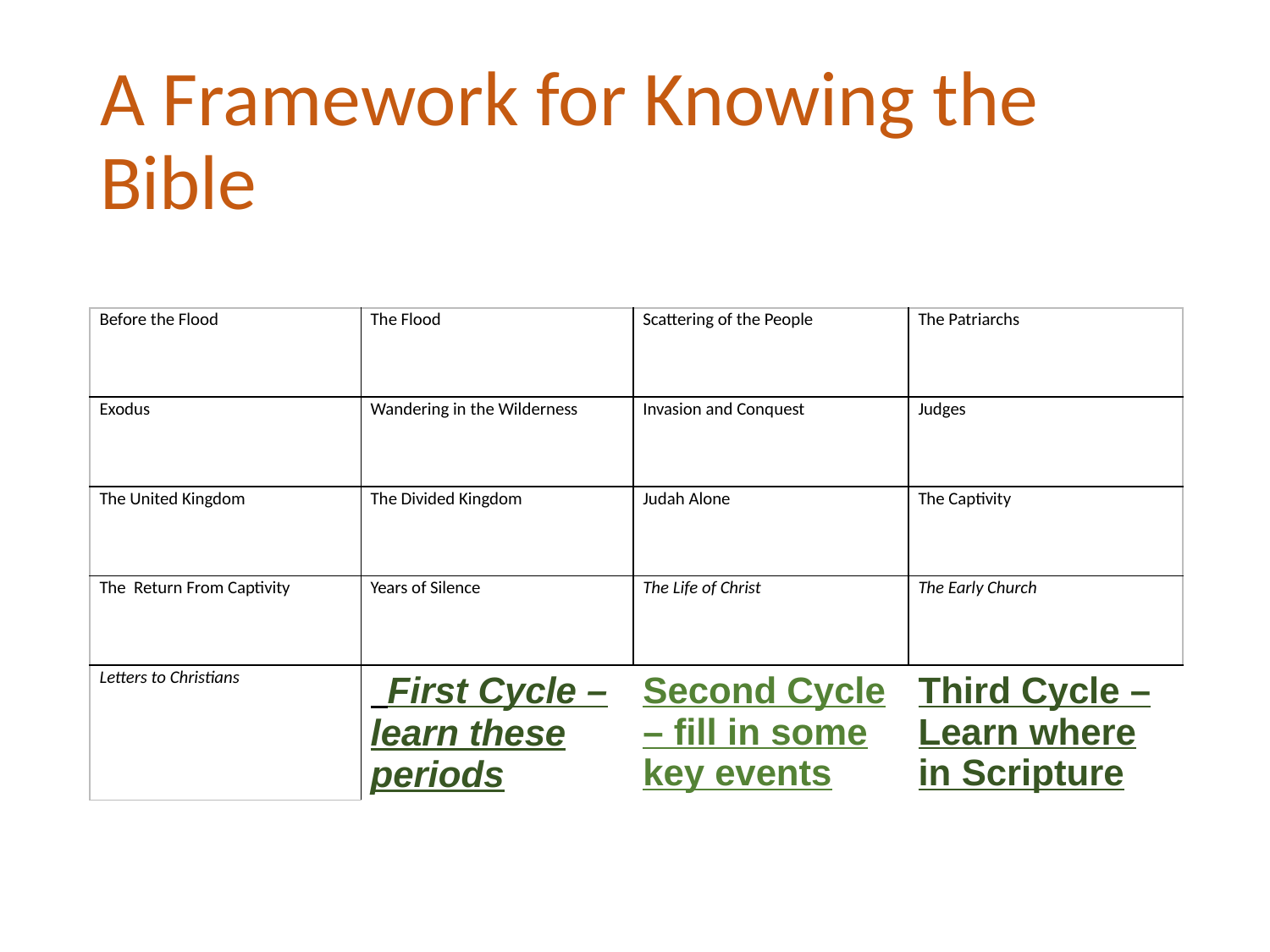

# A Framework for Knowing the Bible
| Before the Flood | The Flood | Scattering of the People | The Patriarchs |
| --- | --- | --- | --- |
| Exodus | Wandering in the Wilderness | Invasion and Conquest | Judges |
| The United Kingdom | The Divided Kingdom | Judah Alone | The Captivity |
| The Return From Captivity | Years of Silence | The Life of Christ | The Early Church |
| Letters to Christians | First Cycle – learn these periods | Second Cycle – fill in some key events | Third Cycle – Learn where in Scripture |